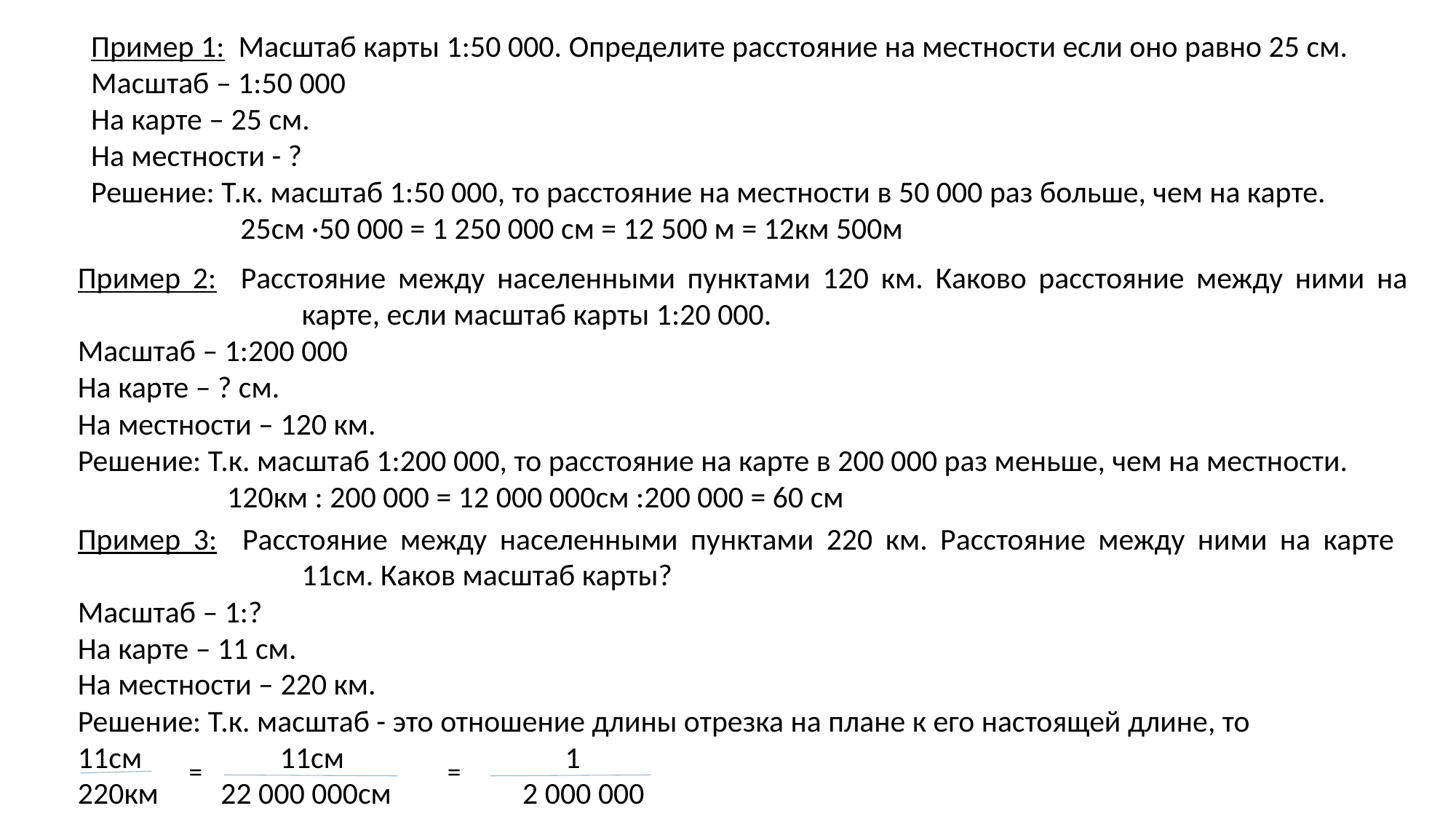

Пример 1:  Масштаб карты 1:50 000. Определите расстояние на местности если оно равно 25 см.
Масштаб – 1:50 000
На карте – 25 см.
На местности - ?
Решение: Т.к. масштаб 1:50 000, то расстояние на местности в 50 000 раз больше, чем на карте.
25см ·50 000 = 1 250 000 см = 12 500 м = 12км 500м
Пример 2:  Расстояние между населенными пунктами 120 км. Каково расстояние между ними на карте, если масштаб карты 1:20 000.
Масштаб – 1:200 000
На карте – ? см.
На местности – 120 км.
Решение: Т.к. масштаб 1:200 000, то расстояние на карте в 200 000 раз меньше, чем на местности.
120км : 200 000 = 12 000 000см :200 000 = 60 см
Пример 3:  Расстояние между населенными пунктами 220 км. Расстояние между ними на карте 11см. Каков масштаб карты?
Масштаб – 1:?
На карте – 11 см.
На местности – 220 км.
Решение: Т.к. масштаб - это отношение длины отрезка на плане к его настоящей длине, то
11см                    11см                                1
220км         22 000 000см                   2 000 000
=
=